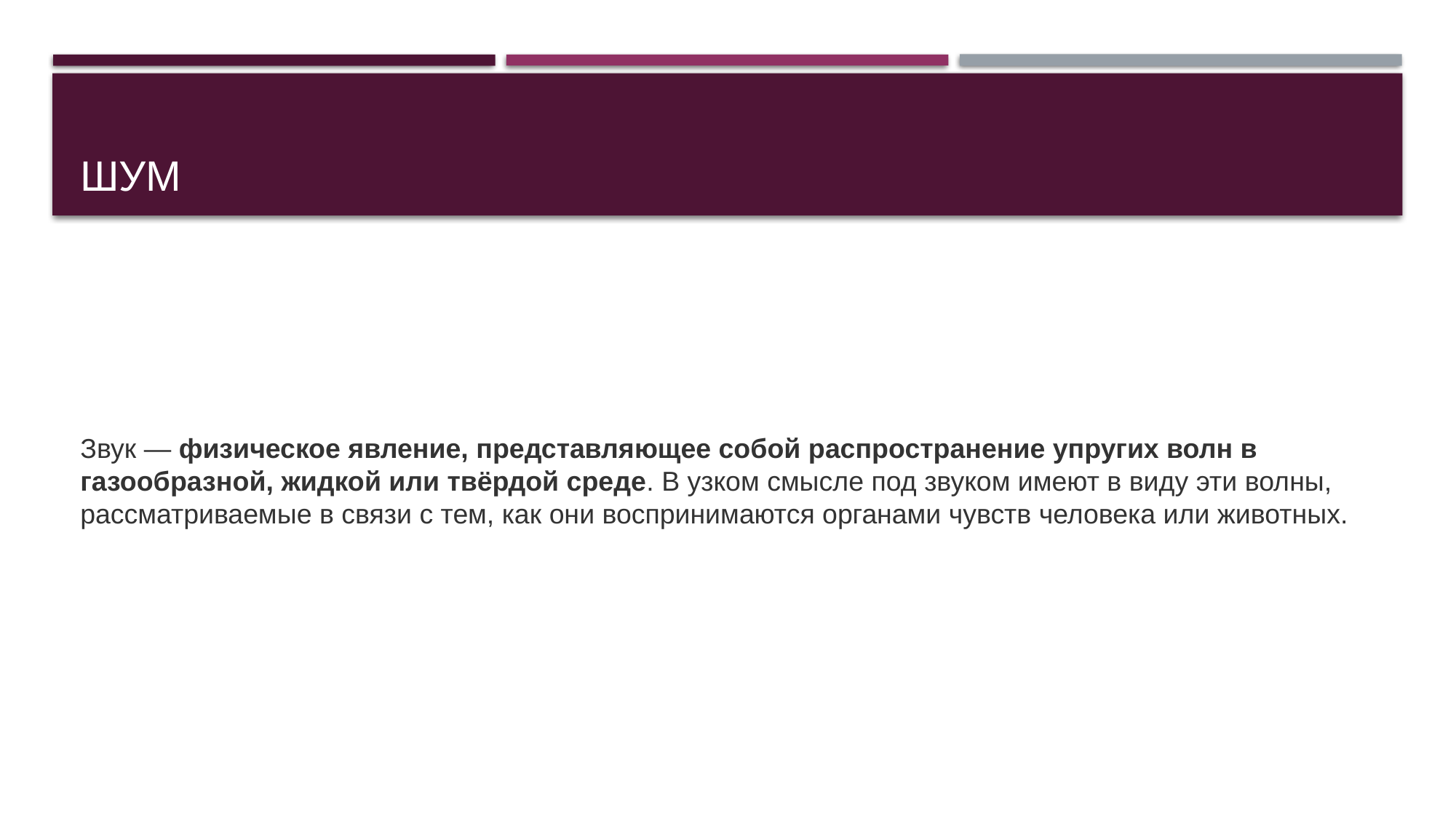

# Шум
Звук — физическое явление, представляющее собой распространение упругих волн в газообразной, жидкой или твёрдой среде. В узком смысле под звуком имеют в виду эти волны, рассматриваемые в связи с тем, как они воспринимаются органами чувств человека или животных.